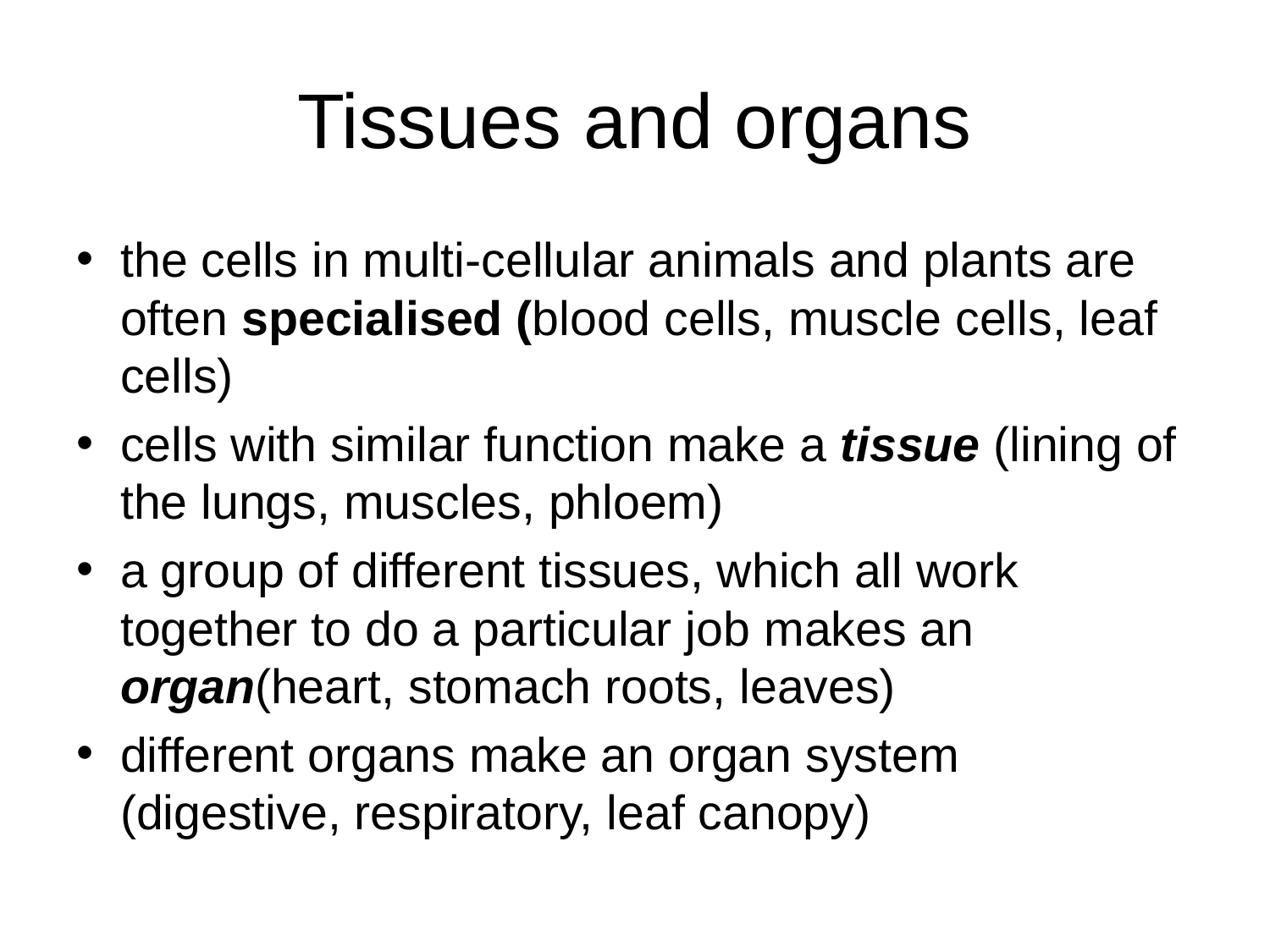

# Tissues and organs
the cells in multi-cellular animals and plants are often specialised (blood cells, muscle cells, leaf cells)
cells with similar function make a tissue (lining of the lungs, muscles, phloem)
a group of different tissues, which all work together to do a particular job makes an organ(heart, stomach roots, leaves)
different organs make an organ system (digestive, respiratory, leaf canopy)